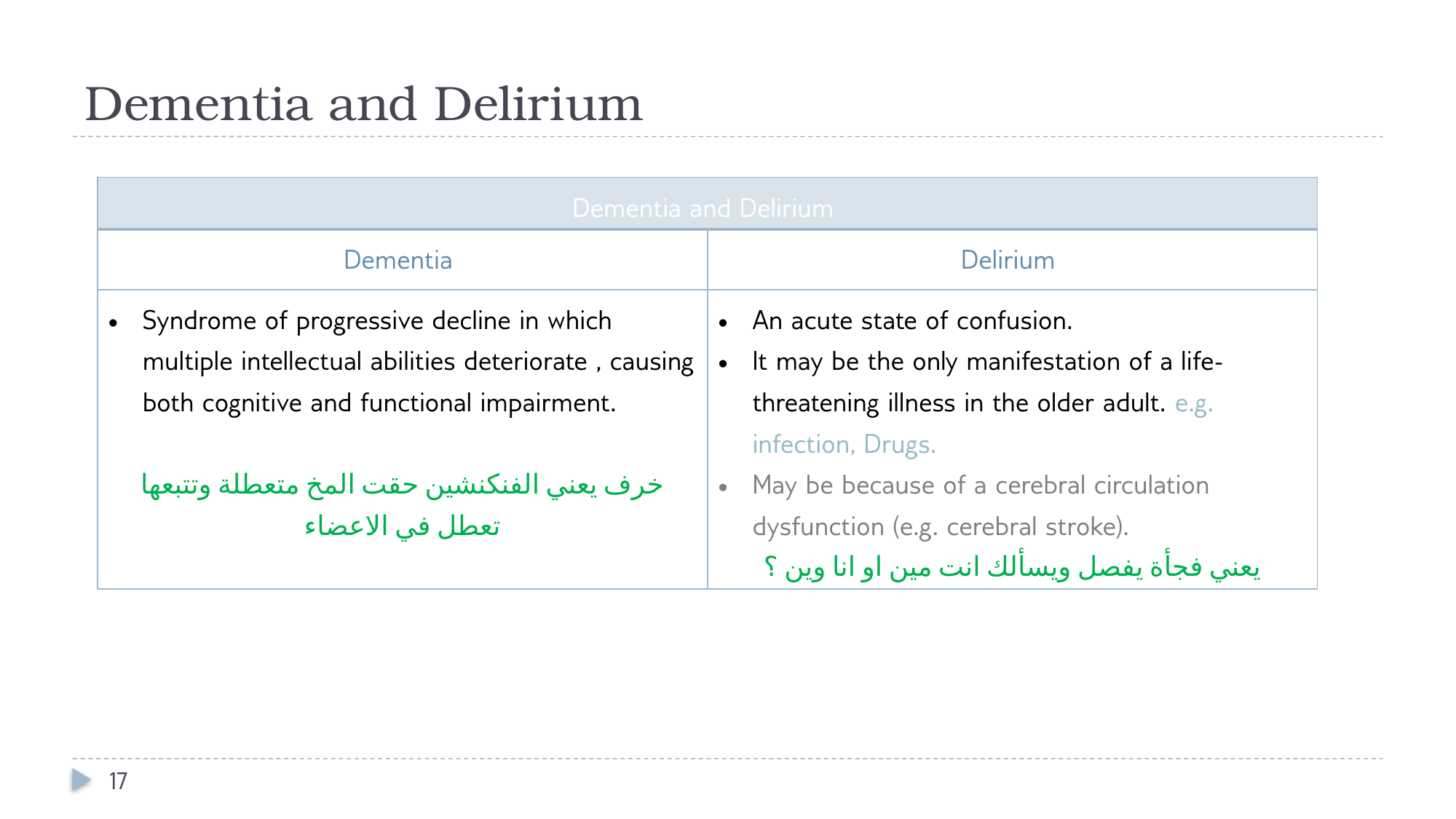

# Dementia and Delirium
| Dementia and Delirium |  |
| --- | --- |
| Dementia | Delirium |
| Syndrome of progressive decline in which multiple intellectual abilities deteriorate , causing both cognitive and functional impairment. خرف يعني الفنكنشين حقت المخ متعطلة وتتبعها تعطل في الاعضاء | An acute state of confusion. It may be the only manifestation of a life-threatening illness in the older adult. e.g. infection, Drugs. May be because of a cerebral circulation dysfunction (e.g. cerebral stroke). يعني فجأة يفصل ويسألك انت مين او انا وين ؟ |
17